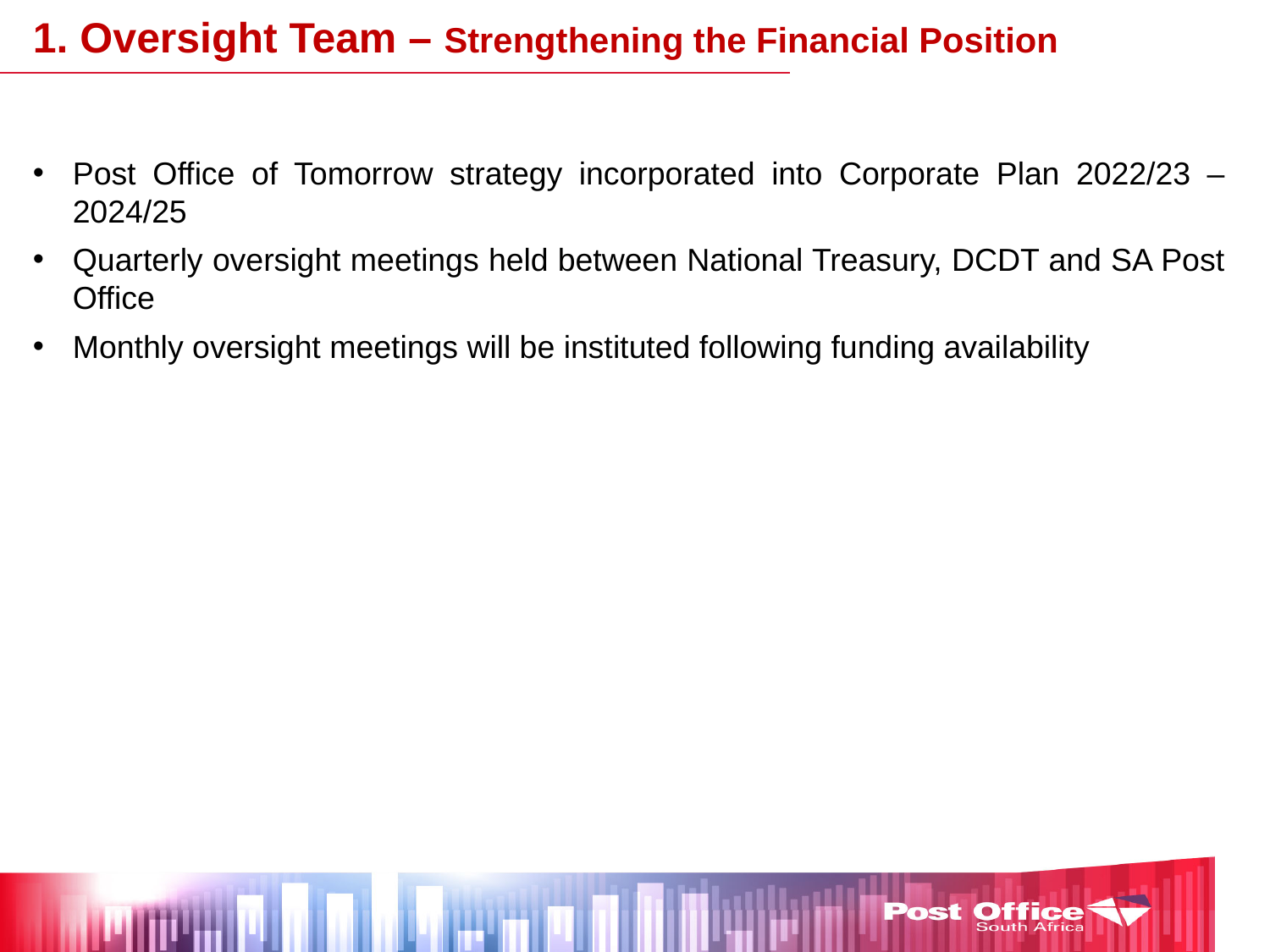

1. Oversight Team – Strengthening the Financial Position

Post Office of Tomorrow strategy incorporated into Corporate Plan 2022/23 – 2024/25
Quarterly oversight meetings held between National Treasury, DCDT and SA Post Office
Monthly oversight meetings will be instituted following funding availability